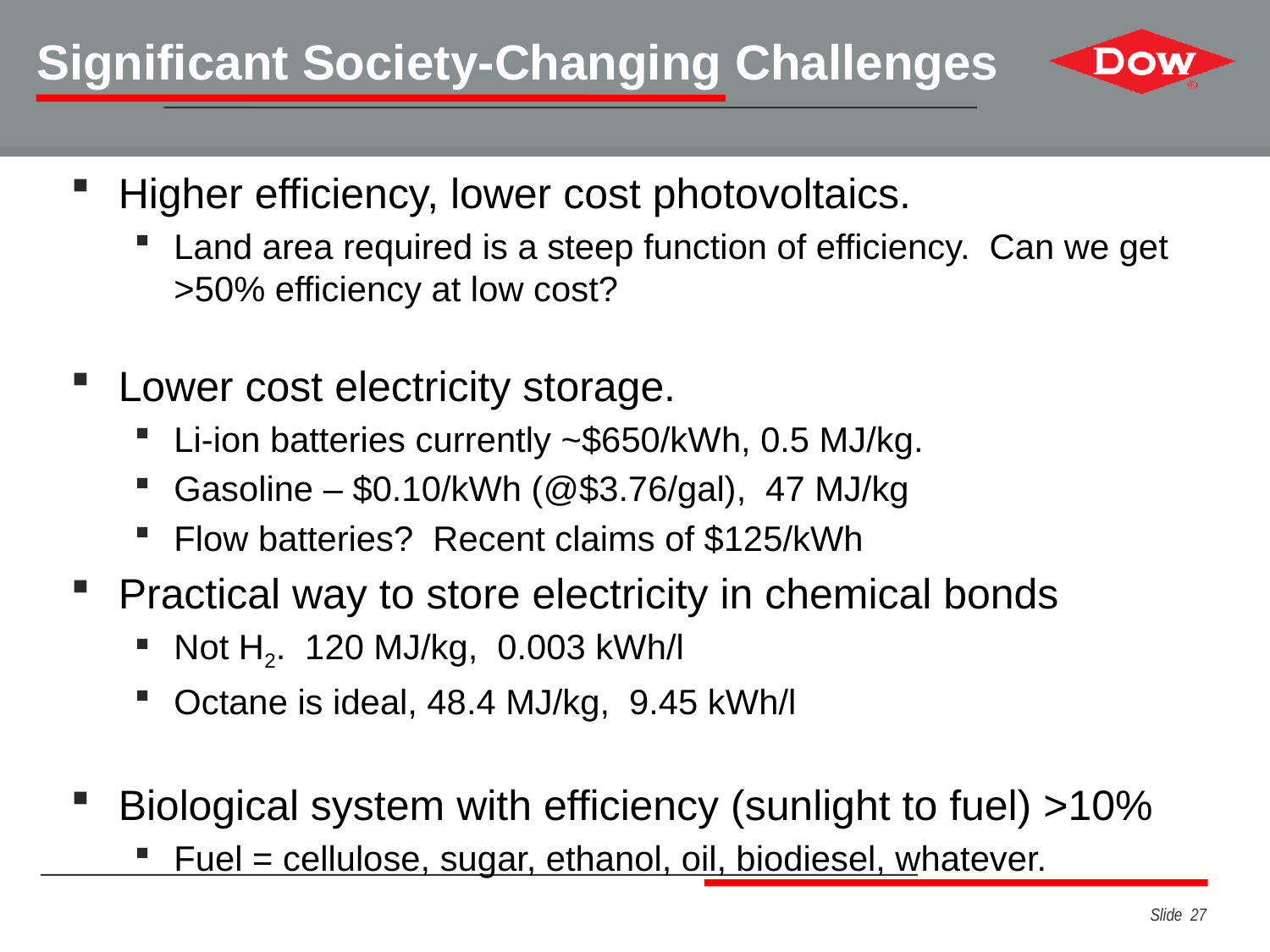

# Significant Society-Changing Challenges
Higher efficiency, lower cost photovoltaics.
Land area required is a steep function of efficiency.  Can we get >50% efficiency at low cost?
Lower cost electricity storage.
Li-ion batteries currently ~$650/kWh, 0.5 MJ/kg.
Gasoline – $0.10/kWh (@$3.76/gal),  47 MJ/kg
Flow batteries?  Recent claims of $125/kWh
Practical way to store electricity in chemical bonds
Not H2.  120 MJ/kg,  0.003 kWh/l
Octane is ideal, 48.4 MJ/kg,  9.45 kWh/l
Biological system with efficiency (sunlight to fuel) >10%
Fuel = cellulose, sugar, ethanol, oil, biodiesel, whatever.
Slide  27